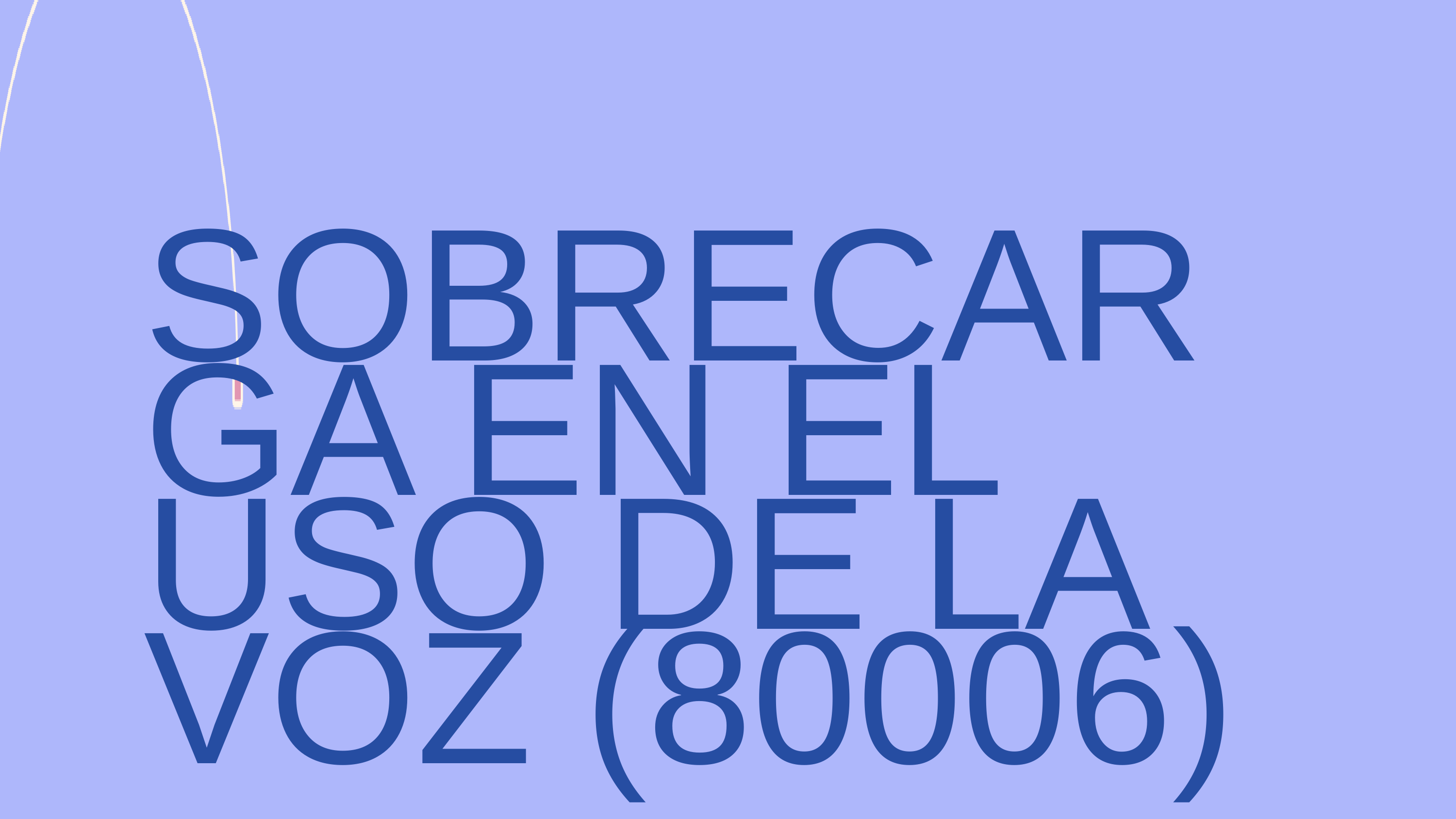

SOBRECARGA EN EL USO DE LA VOZ (80006)